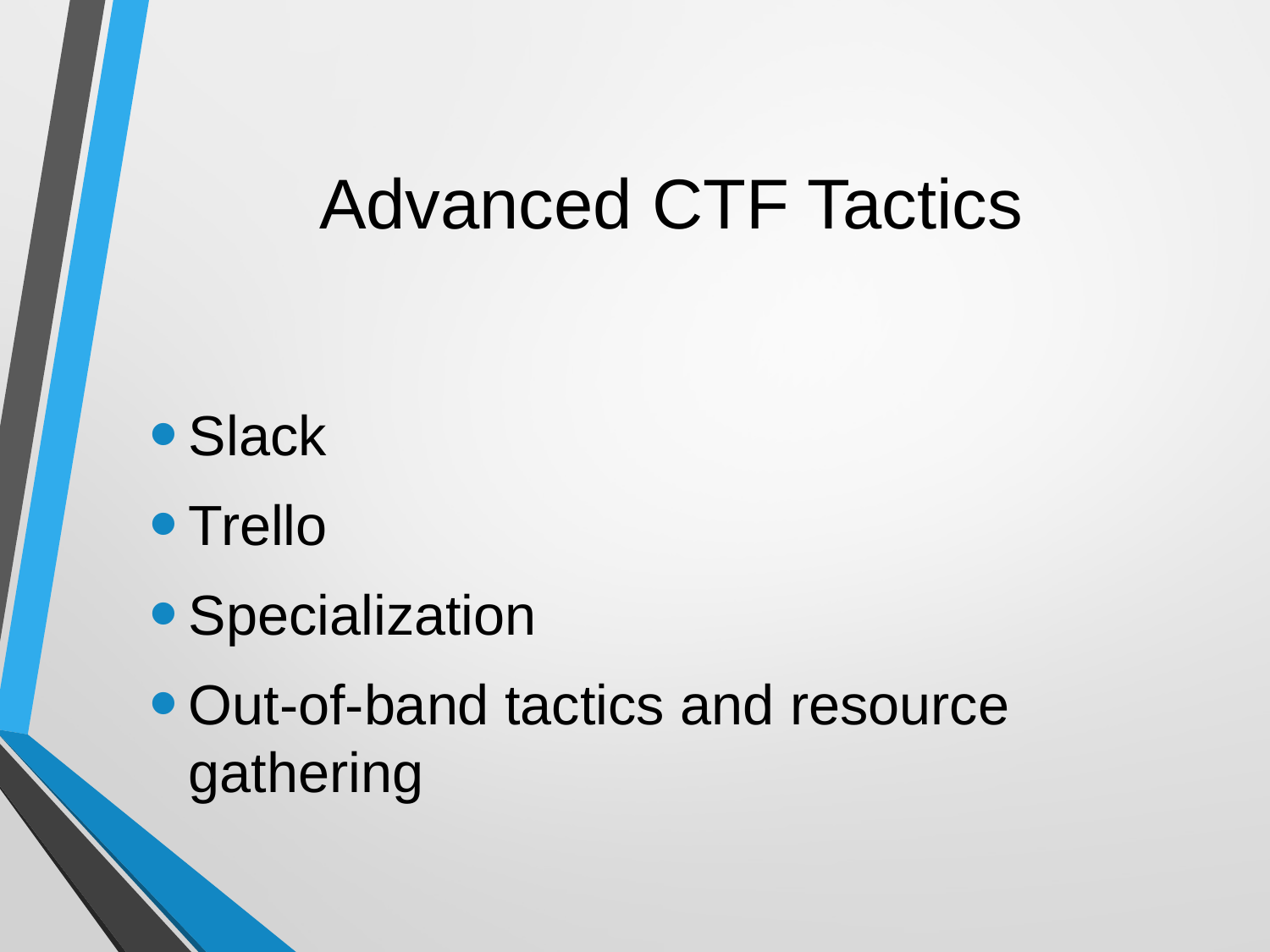

# Advanced CTF Tactics
Slack
Trello
Specialization
Out-of-band tactics and resource gathering